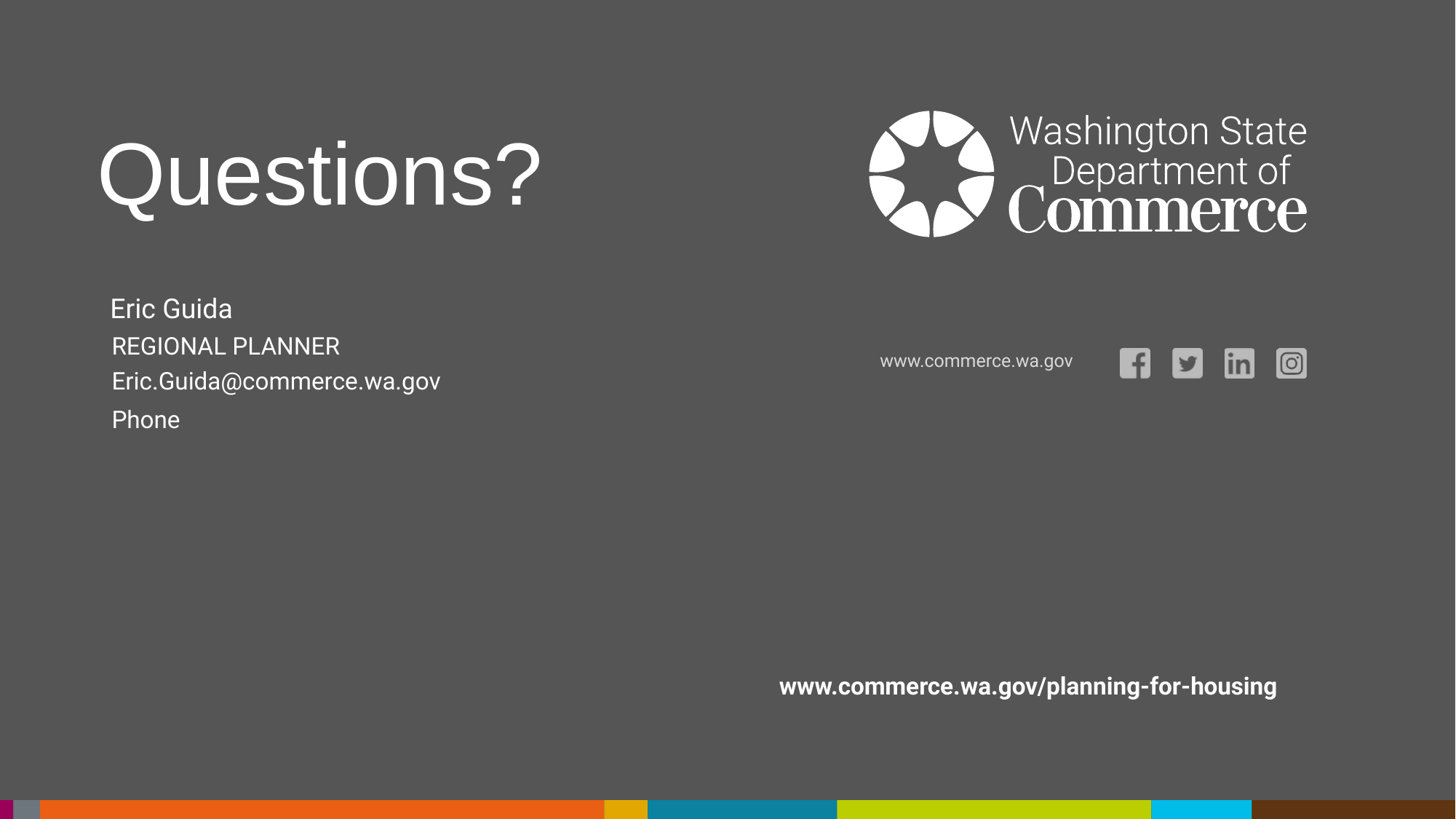

# Questions?
Eric Guida
Regional planner
Eric.Guida@commerce.wa.gov
Phone
www.commerce.wa.gov/planning-for-housing